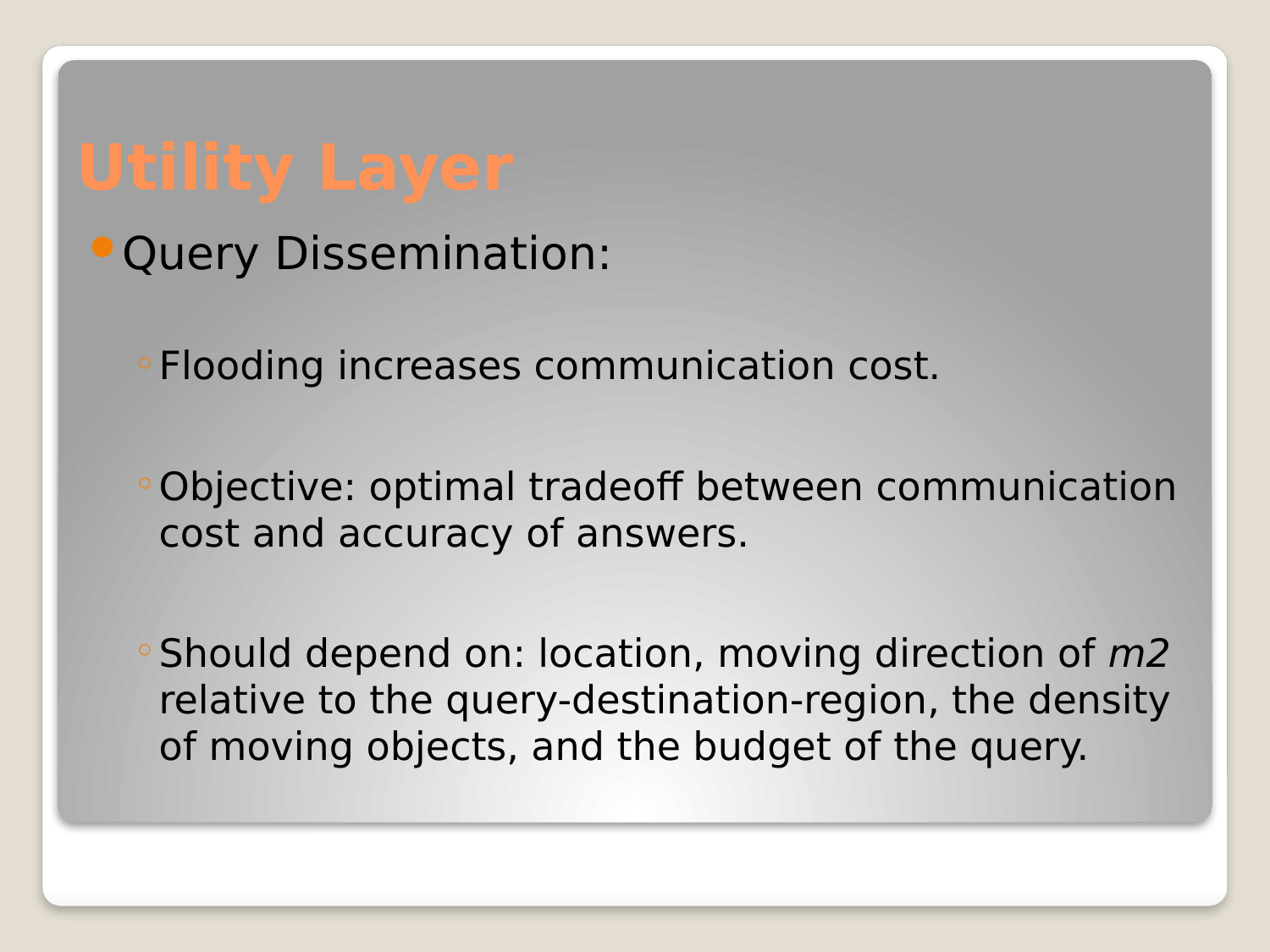

# Utility Layer
Query Dissemination:

Flooding increases communication cost.

Objective: optimal tradeoff between communication cost and accuracy of answers.

Should depend on: location, moving direction of m2 relative to the query-destination-region, the density of moving objects, and the budget of the query.